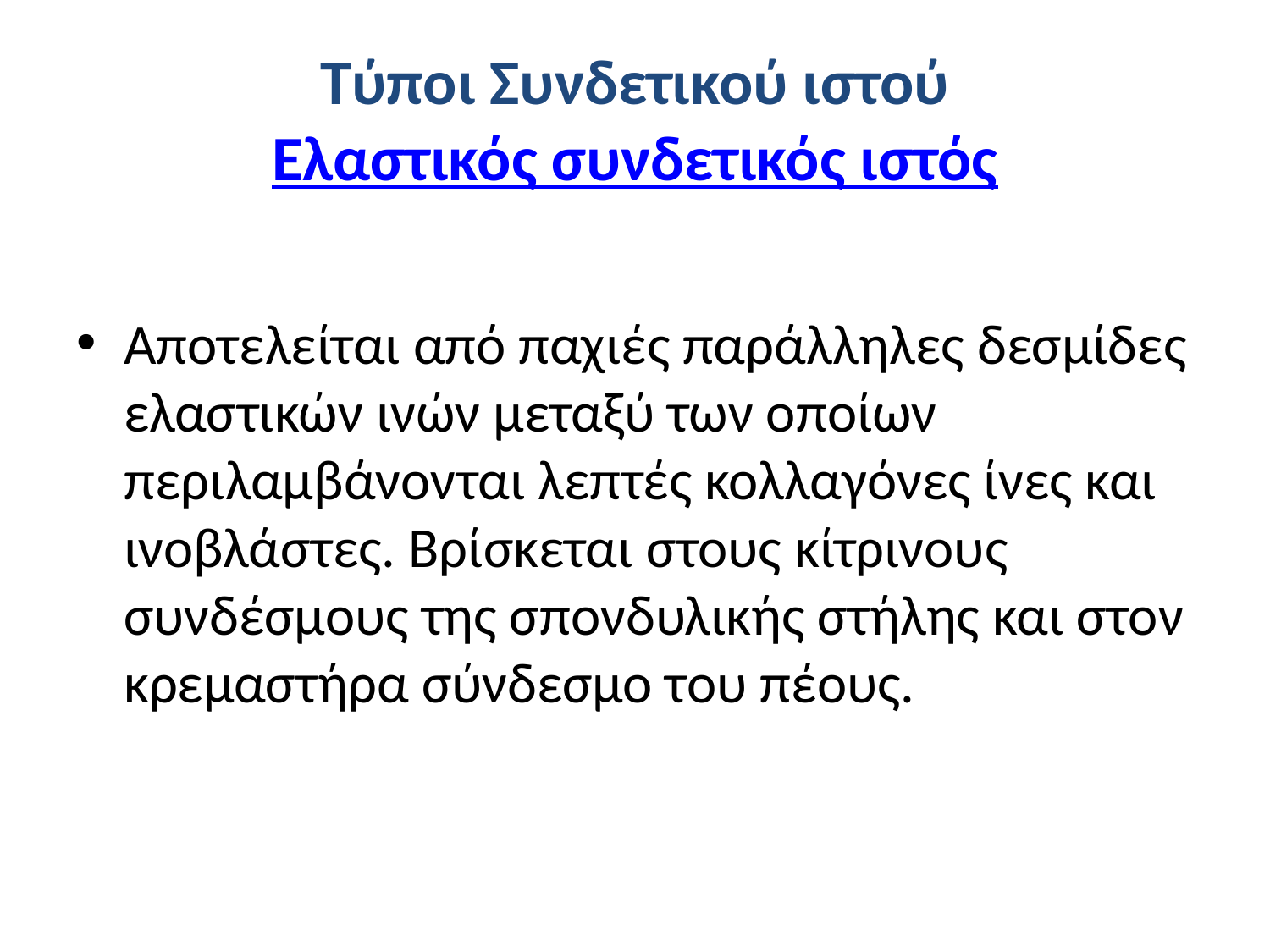

# Τύποι Συνδετικού ιστού Ελαστικός συνδετικός ιστός

Αποτελείται από παχιές παράλληλες δεσμίδες ελαστικών ινών μεταξύ των οποίων περιλαμβάνονται λεπτές κολλαγόνες ίνες και ινοβλάστες. Βρίσκεται στους κίτρινους συνδέσμους της σπονδυλικής στήλης και στον κρεμαστήρα σύνδεσμο του πέους.